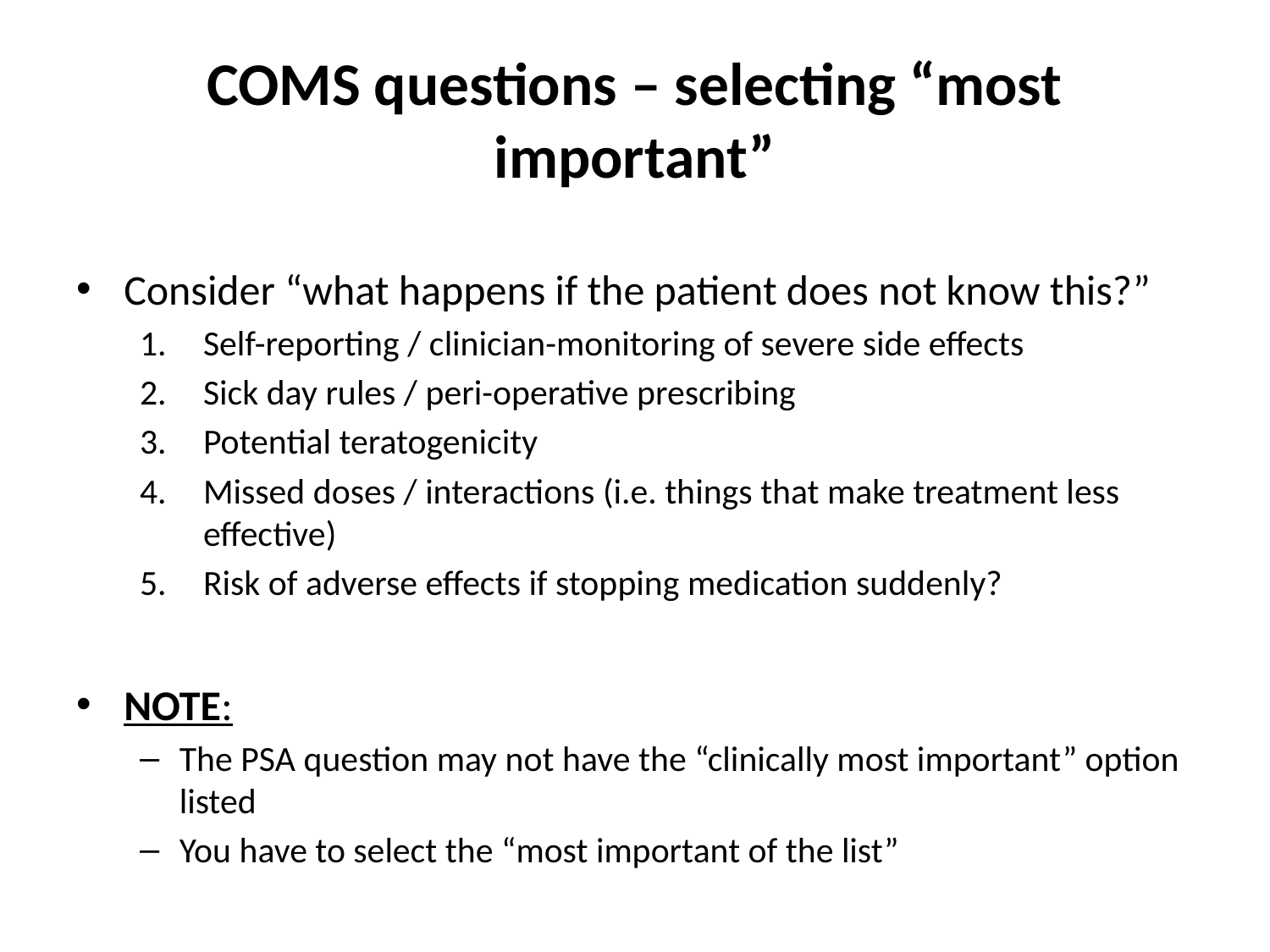

# COMS questions – selecting “most important”
Consider “what happens if the patient does not know this?”
Self-reporting / clinician-monitoring of severe side effects
Sick day rules / peri-operative prescribing
Potential teratogenicity
Missed doses / interactions (i.e. things that make treatment less effective)
Risk of adverse effects if stopping medication suddenly?

NOTE:
The PSA question may not have the “clinically most important” option listed
You have to select the “most important of the list”